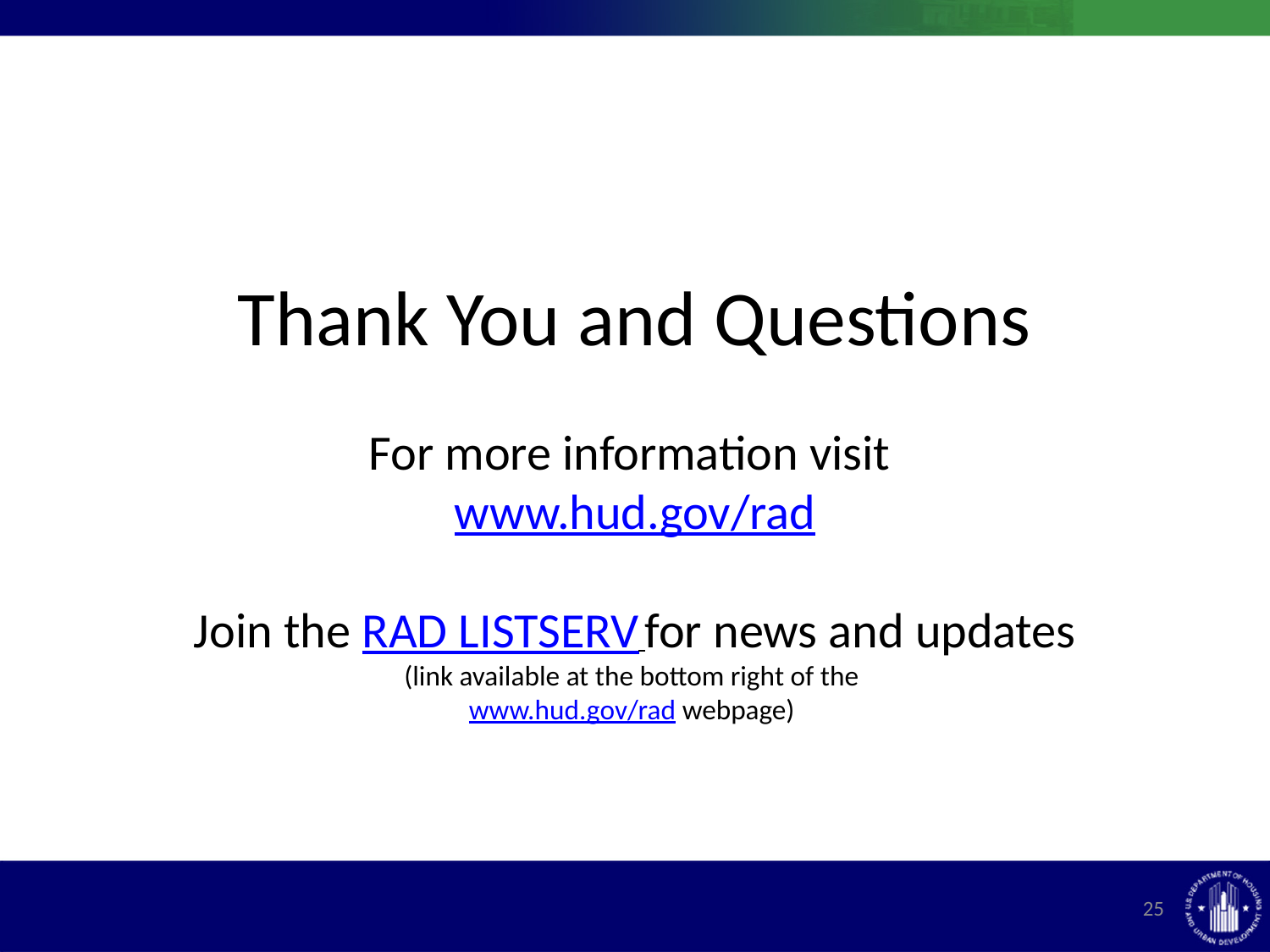

# Thank You and Questions For more information visit www.hud.gov/rad Join the RAD LISTSERV for news and updates (link available at the bottom right of the www.hud.gov/rad webpage)
25